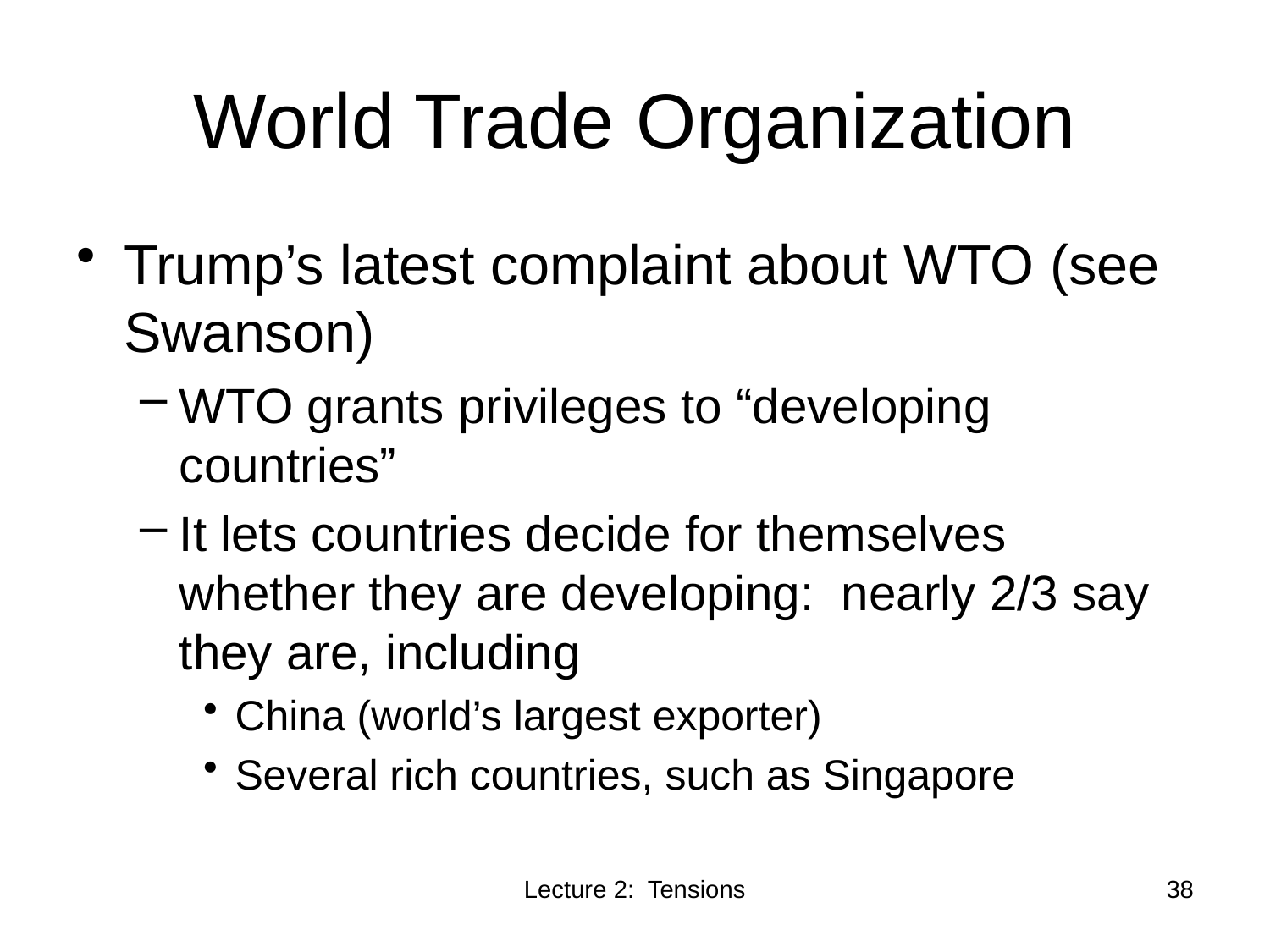

# World Trade Organization
Trump’s latest complaint about WTO (see Swanson)
WTO grants privileges to “developing countries”
It lets countries decide for themselves whether they are developing:  nearly 2/3 say they are, including
China (world’s largest exporter)
Several rich countries, such as Singapore

Lecture 2:  Tensions
38